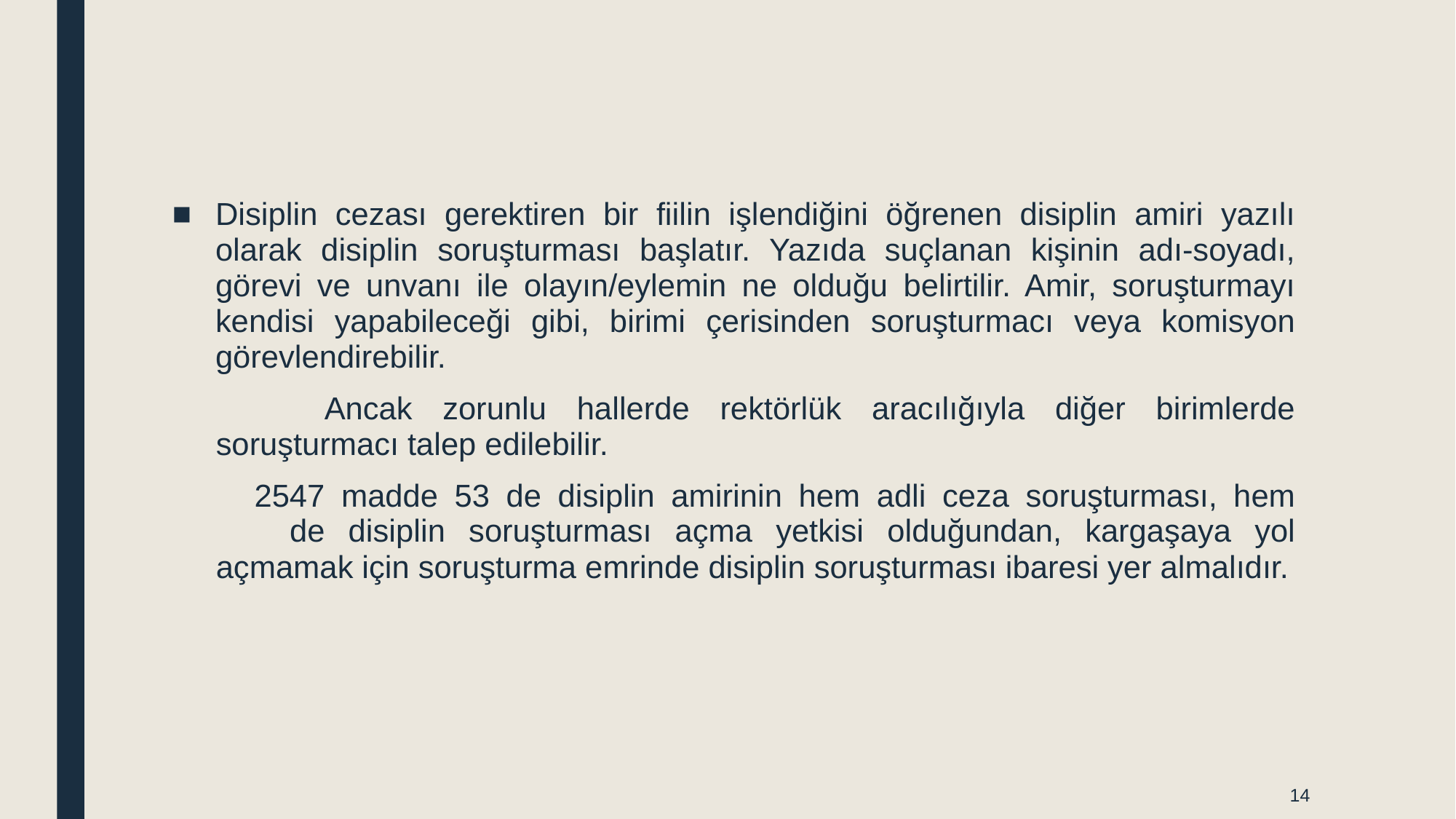

Disiplin cezası gerektiren bir fiilin işlendiğini öğrenen disiplin amiri yazılı olarak disiplin soruşturması başlatır. Yazıda suçlanan kişinin adı-soyadı, görevi ve unvanı ile olayın/eylemin ne olduğu belirtilir. Amir, soruşturmayı kendisi yapabileceği gibi, birimi çerisinden soruşturmacı veya komisyon görevlendirebilir.
     Ancak zorunlu hallerde rektörlük aracılığıyla diğer birimlerde
     soruşturmacı talep edilebilir.
     2547 madde 53 de disiplin amirinin hem adli ceza soruşturması, hem
     de disiplin soruşturması açma yetkisi olduğundan, kargaşaya yol
     açmamak için soruşturma emrinde disiplin soruşturması ibaresi yer almalıdır.

14